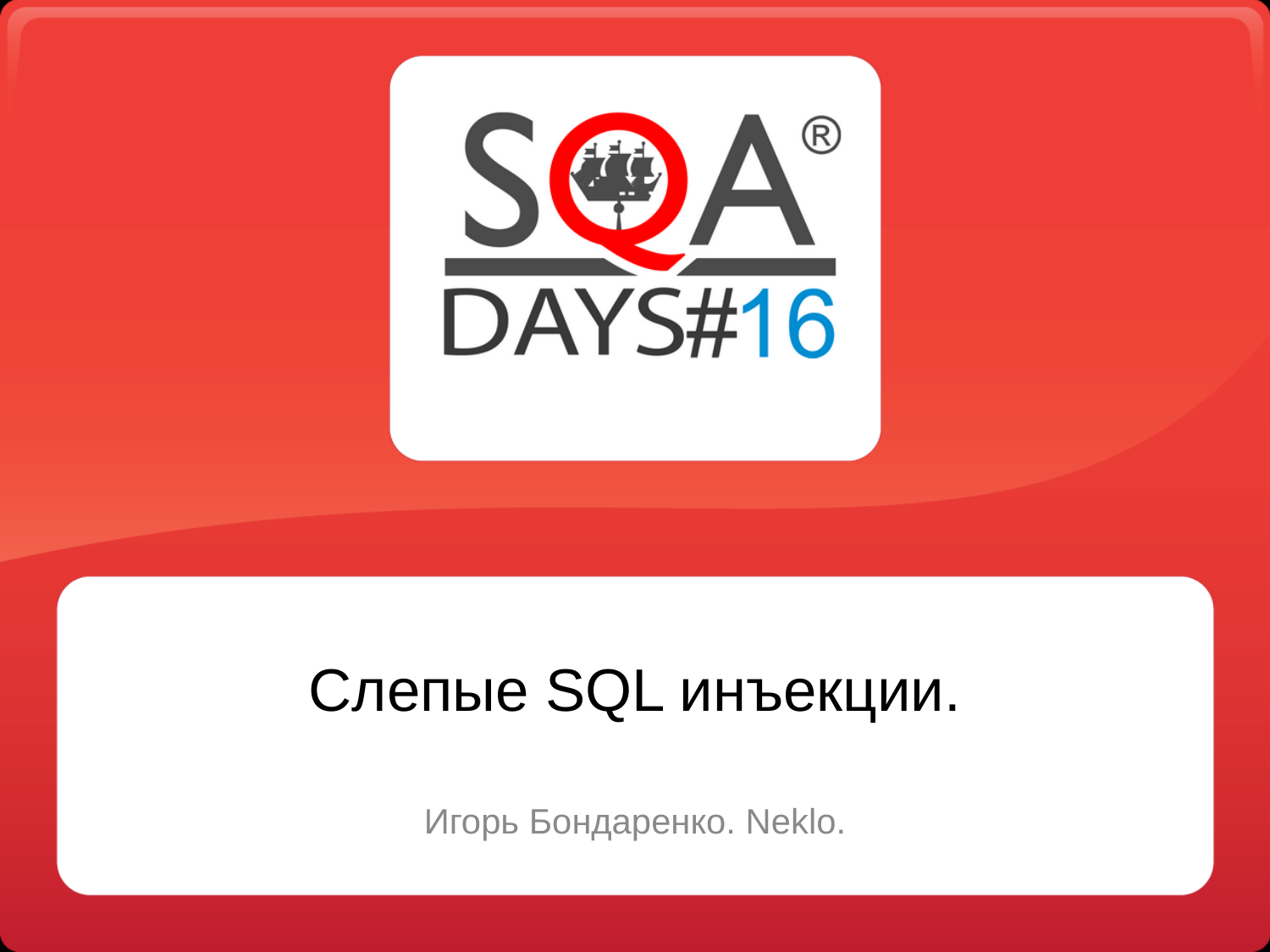

# Слепые SQL инъекции.
Игорь Бондаренко. Neklo.